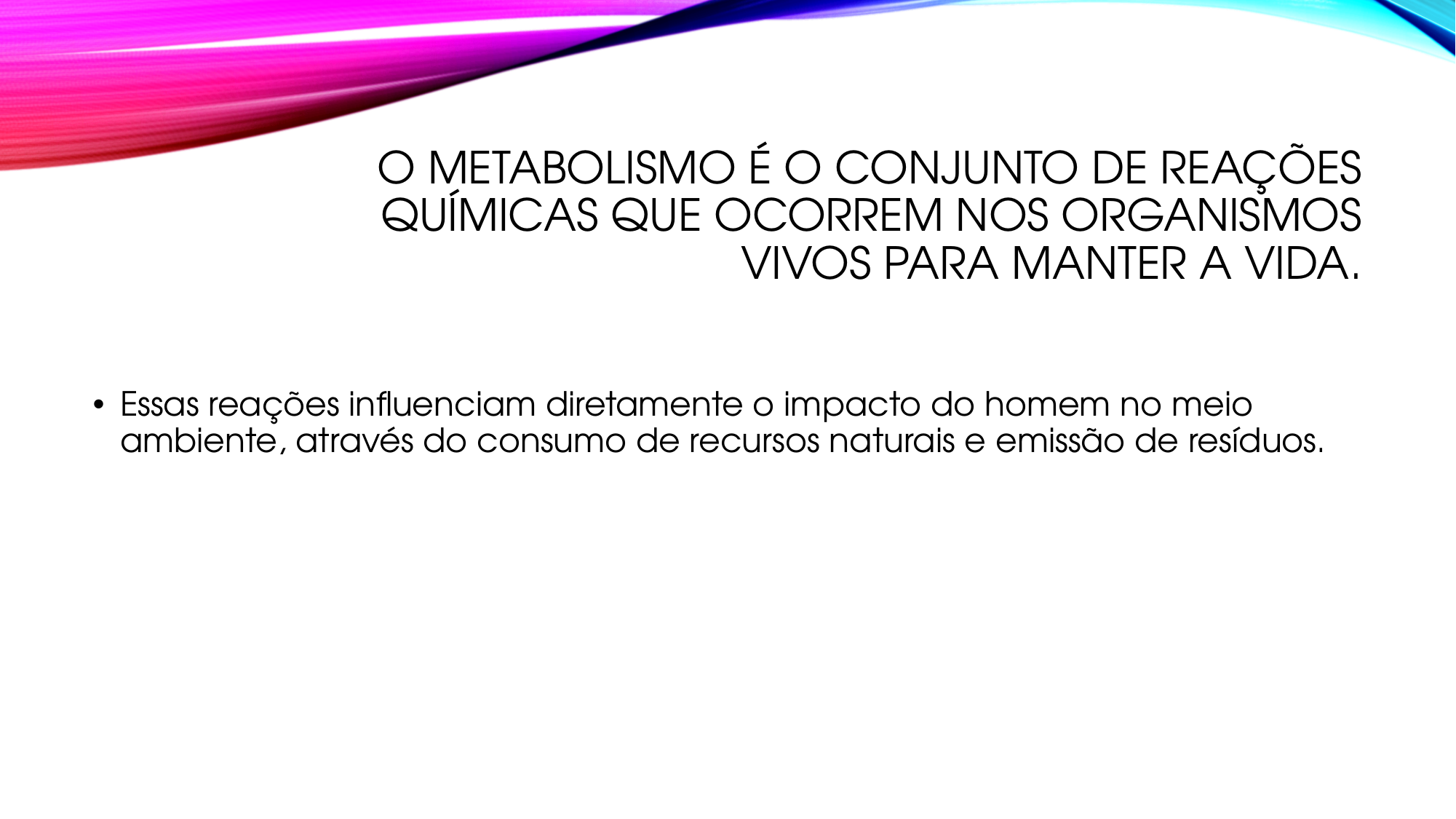

# O metabolismo é o conjunto de reações químicas que ocorrem nos organismos vivos para manter a vida.
Essas reações influenciam diretamente o impacto do homem no meio ambiente, através do consumo de recursos naturais e emissão de resíduos.